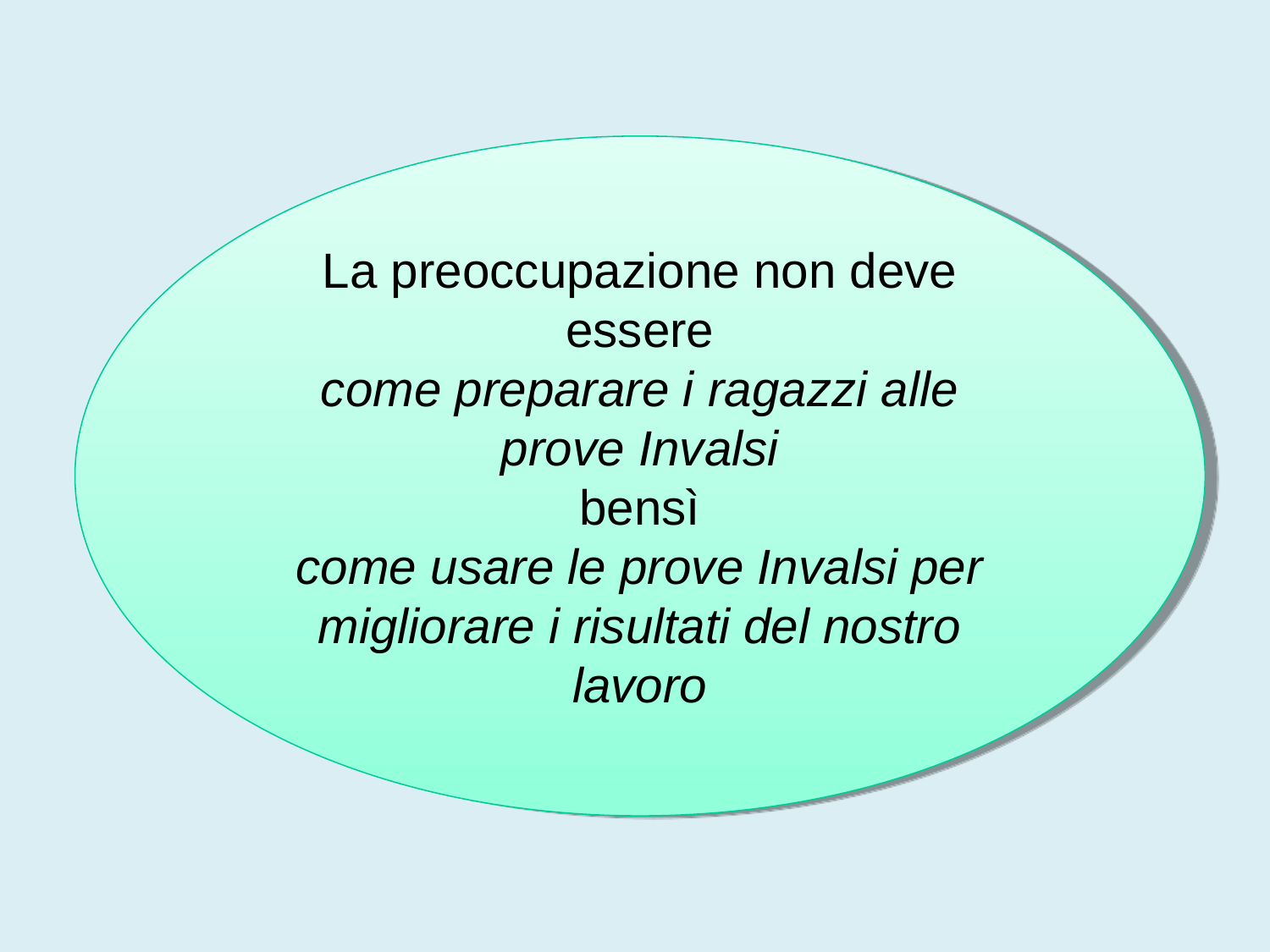

La preoccupazione non deve essere
come preparare i ragazzi alle prove Invalsi
bensì
come usare le prove Invalsi per migliorare i risultati del nostro lavoro